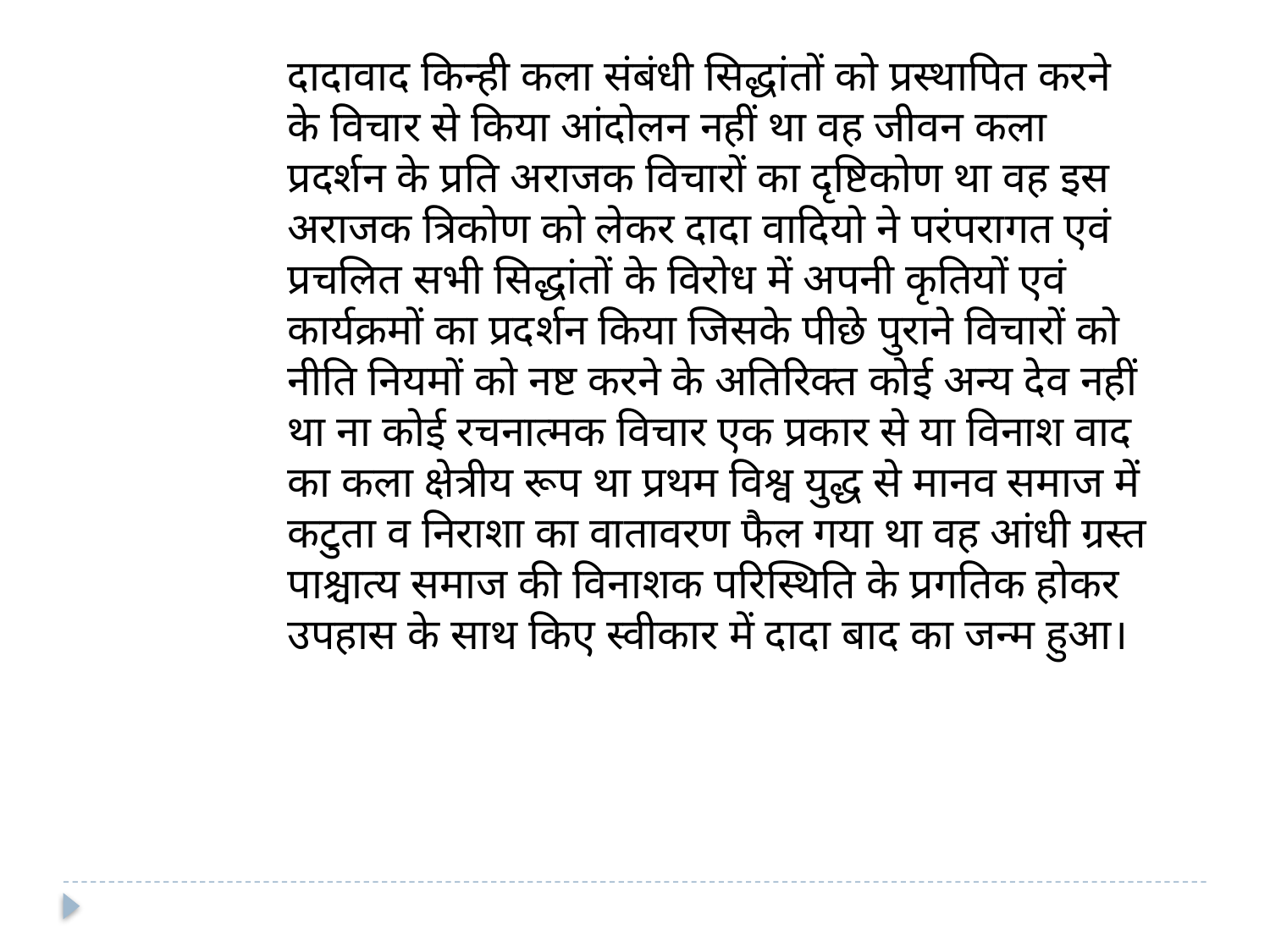

दादावाद किन्ही कला संबंधी सिद्धांतों को प्रस्थापित करने के विचार से किया आंदोलन नहीं था वह जीवन कला प्रदर्शन के प्रति अराजक विचारों का दृष्टिकोण था वह इस अराजक त्रिकोण को लेकर दादा वादियो ने परंपरागत एवं प्रचलित सभी सिद्धांतों के विरोध में अपनी कृतियों एवं कार्यक्रमों का प्रदर्शन किया जिसके पीछे पुराने विचारों को नीति नियमों को नष्ट करने के अतिरिक्त कोई अन्य देव नहीं था ना कोई रचनात्मक विचार एक प्रकार से या विनाश वाद का कला क्षेत्रीय रूप था प्रथम विश्व युद्ध से मानव समाज में कटुता व निराशा का वातावरण फैल गया था वह आंधी ग्रस्त पाश्चात्य समाज की विनाशक परिस्थिति के प्रगतिक होकर उपहास के साथ किए स्वीकार में दादा बाद का जन्म हुआ।